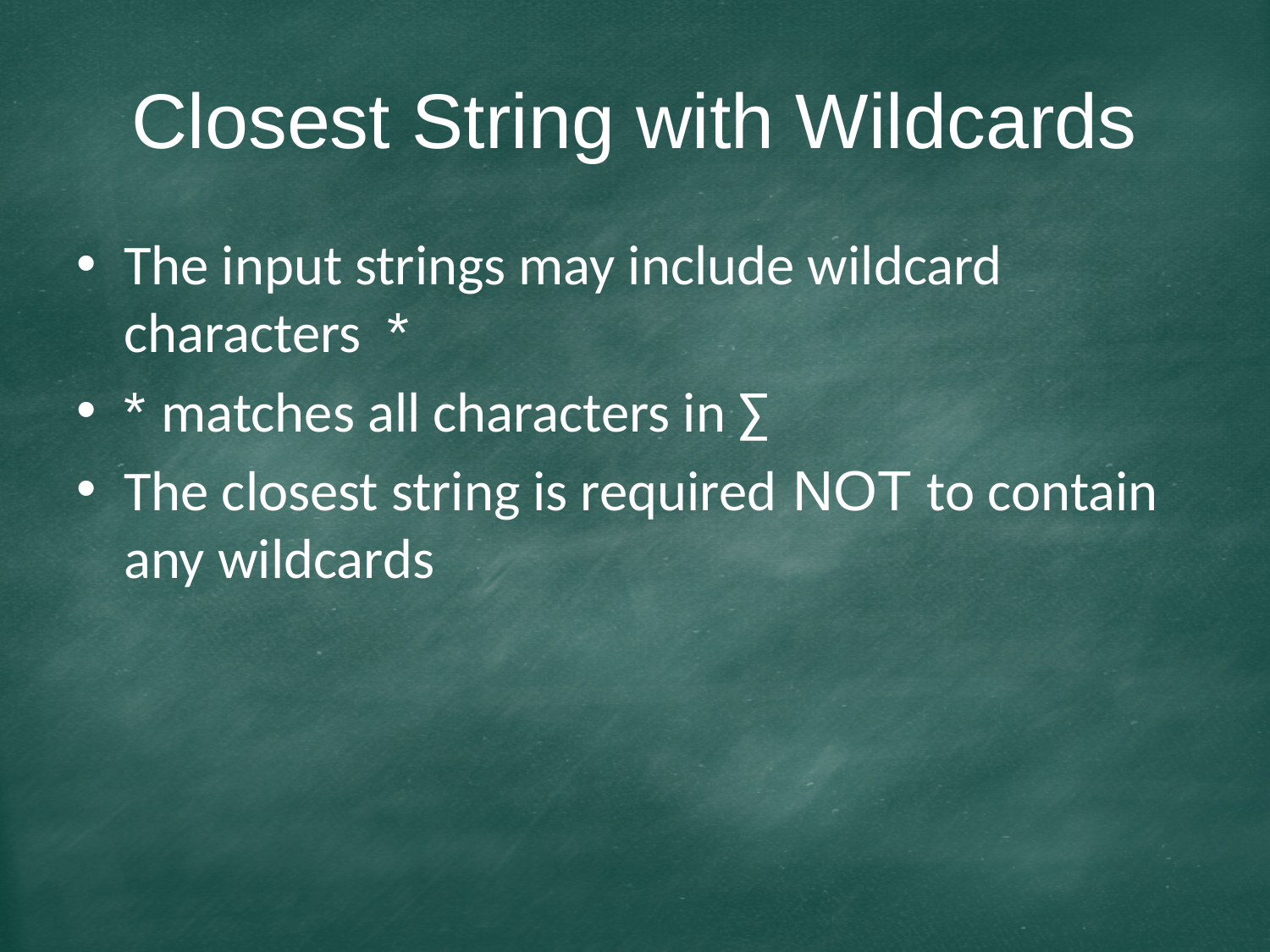

# Closest String with Wildcards
The input strings may include wildcard characters  *
* matches all characters in ∑
The closest string is required NOT to contain any wildcards